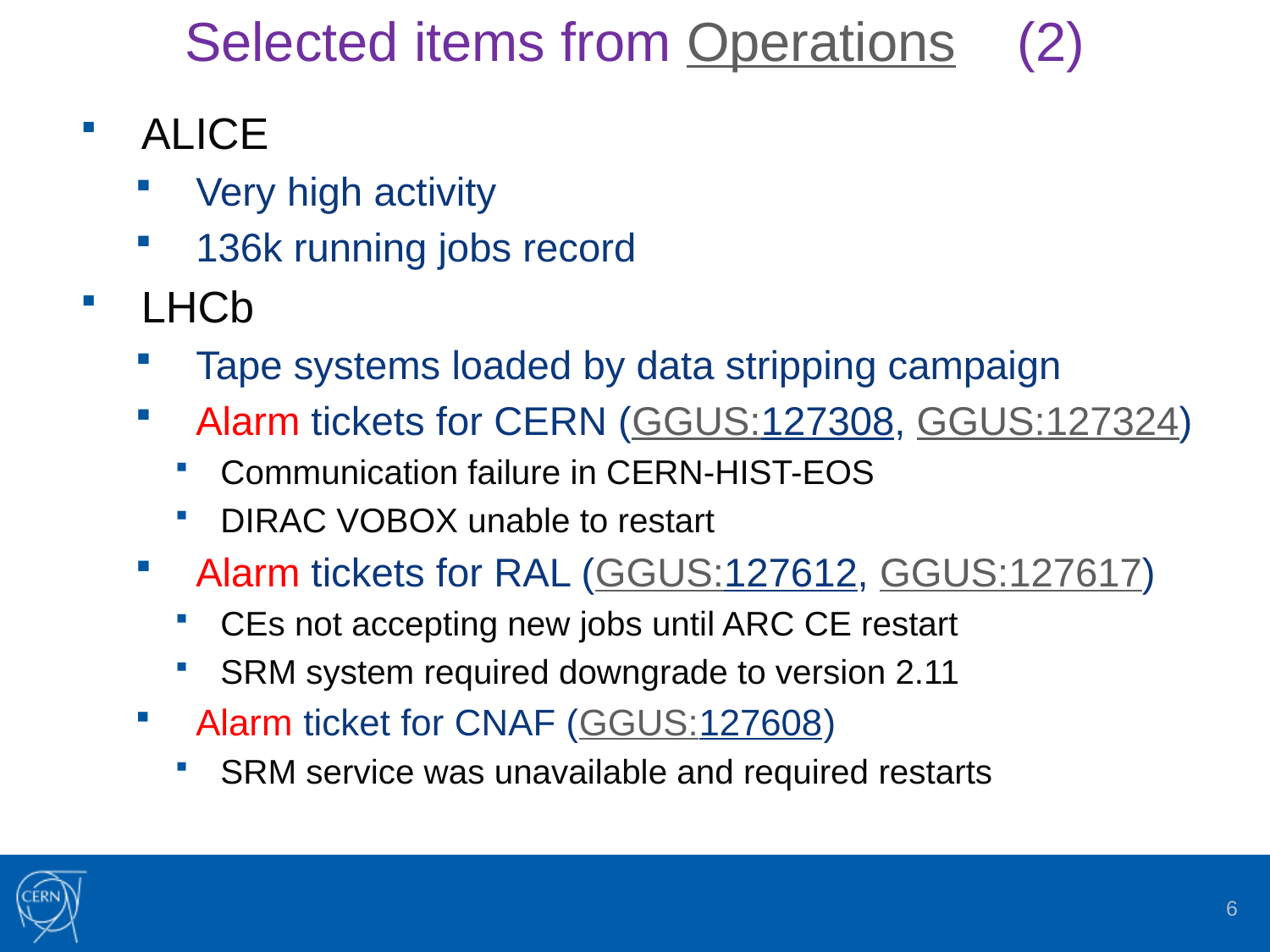

# Selected items from Operations    (2)
ALICE
Very high activity
136k running jobs record
LHCb
Tape systems loaded by data stripping campaign
Alarm tickets for CERN (GGUS:127308, GGUS:127324)
Communication failure in CERN-HIST-EOS
DIRAC VOBOX unable to restart
Alarm tickets for RAL (GGUS:127612, GGUS:127617)
CEs not accepting new jobs until ARC CE restart
SRM system required downgrade to version 2.11
Alarm ticket for CNAF (GGUS:127608)
SRM service was unavailable and required restarts

6